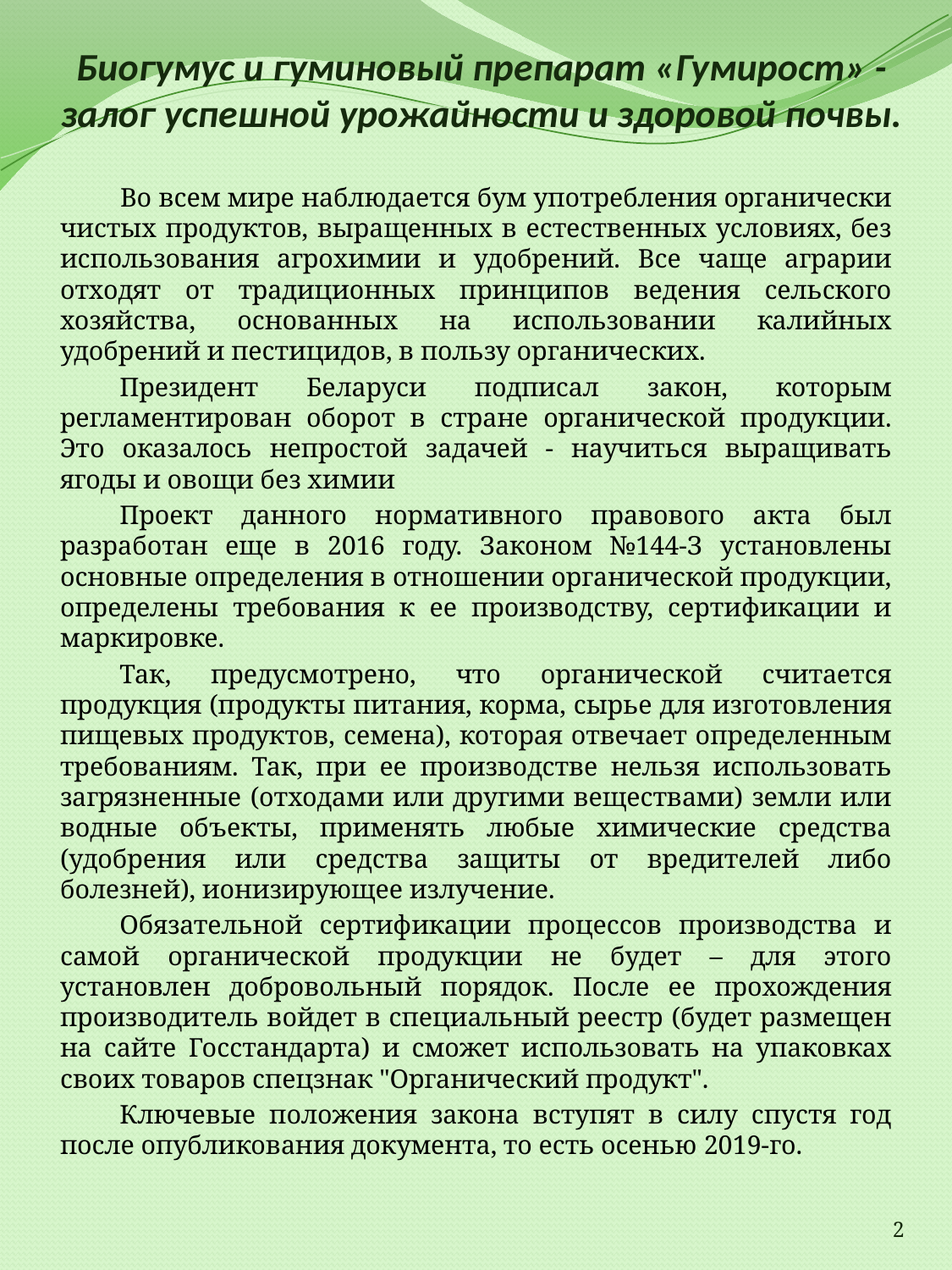

# Биогумус и гуминовый препарат «Гумирост» - залог успешной урожайности и здоровой почвы.
 	Во всем мире наблюдается бум употребления органически чистых продуктов, выращенных в естественных условиях, без использования агрохимии и удобрений. Все чаще аграрии отходят от традиционных принципов ведения сельского хозяйства, основанных на использовании калийных удобрений и пестицидов, в пользу органических.
	Президент Беларуси подписал закон, которым регламентирован оборот в стране органической продукции. Это оказалось непростой задачей - научиться выращивать ягоды и овощи без химии
	Проект данного нормативного правового акта был разработан еще в 2016 году. Законом №144-З установлены основные определения в отношении органической продукции, определены требования к ее производству, сертификации и маркировке.
	Так, предусмотрено, что органической считается продукция (продукты питания, корма, сырье для изготовления пищевых продуктов, семена), которая отвечает определенным требованиям. Так, при ее производстве нельзя использовать загрязненные (отходами или другими веществами) земли или водные объекты, применять любые химические средства (удобрения или средства защиты от вредителей либо болезней), ионизирующее излучение.
	Обязательной сертификации процессов производства и самой органической продукции не будет – для этого установлен добровольный порядок. После ее прохождения производитель войдет в специальный реестр (будет размещен на сайте Госстандарта) и сможет использовать на упаковках своих товаров спецзнак "Органический продукт".
	Ключевые положения закона вступят в силу спустя год после опубликования документа, то есть осенью 2019-го.

2